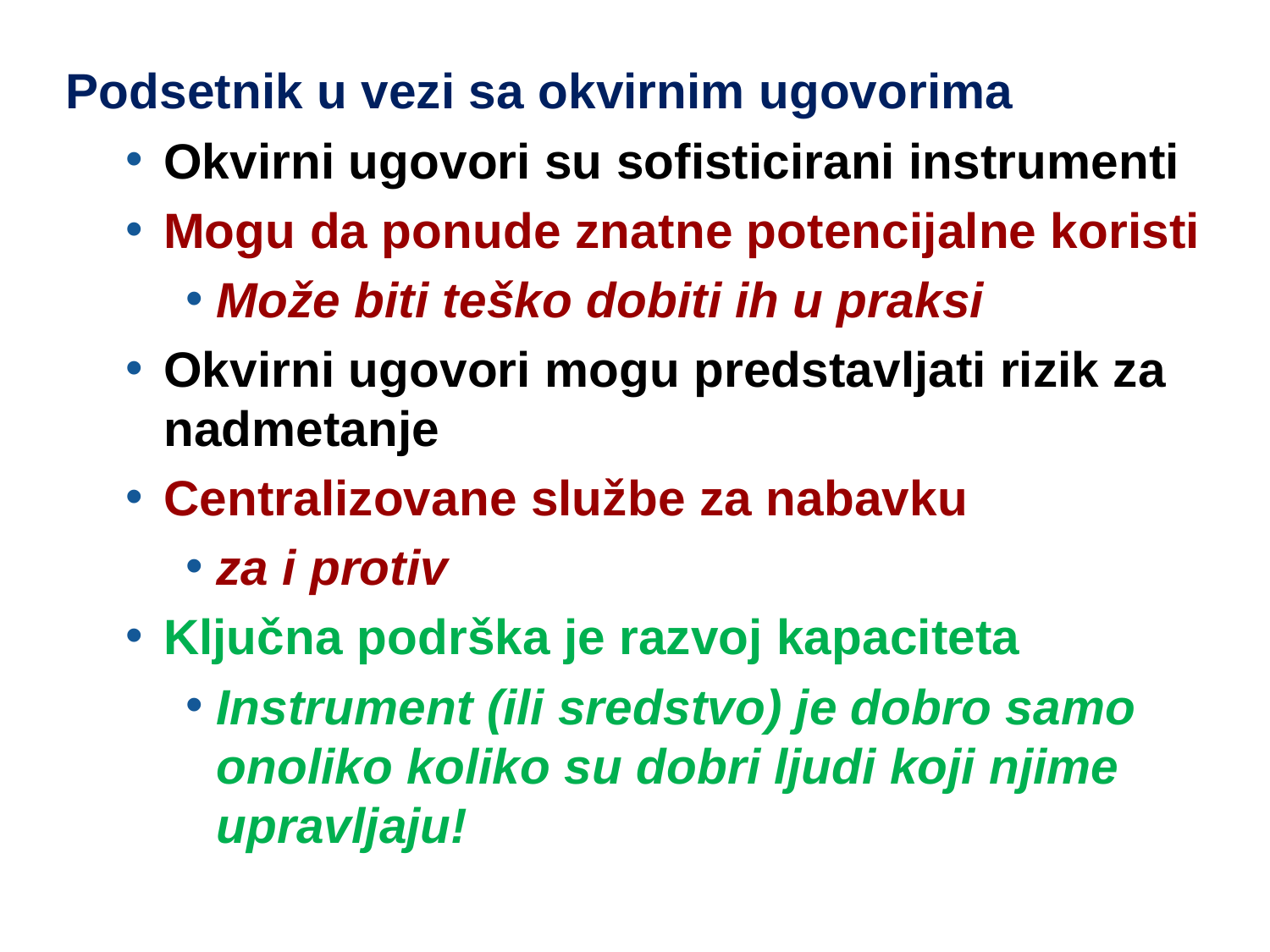

Podsetnik u vezi sa okvirnim ugovorima
Okvirni ugovori su sofisticirani instrumenti
Mogu da ponude znatne potencijalne koristi
Može biti teško dobiti ih u praksi
Okvirni ugovori mogu predstavljati rizik za nadmetanje
Centralizovane službe za nabavku
za i protiv
Ključna podrška je razvoj kapaciteta
Instrument (ili sredstvo) je dobro samo onoliko koliko su dobri ljudi koji njime upravljaju!